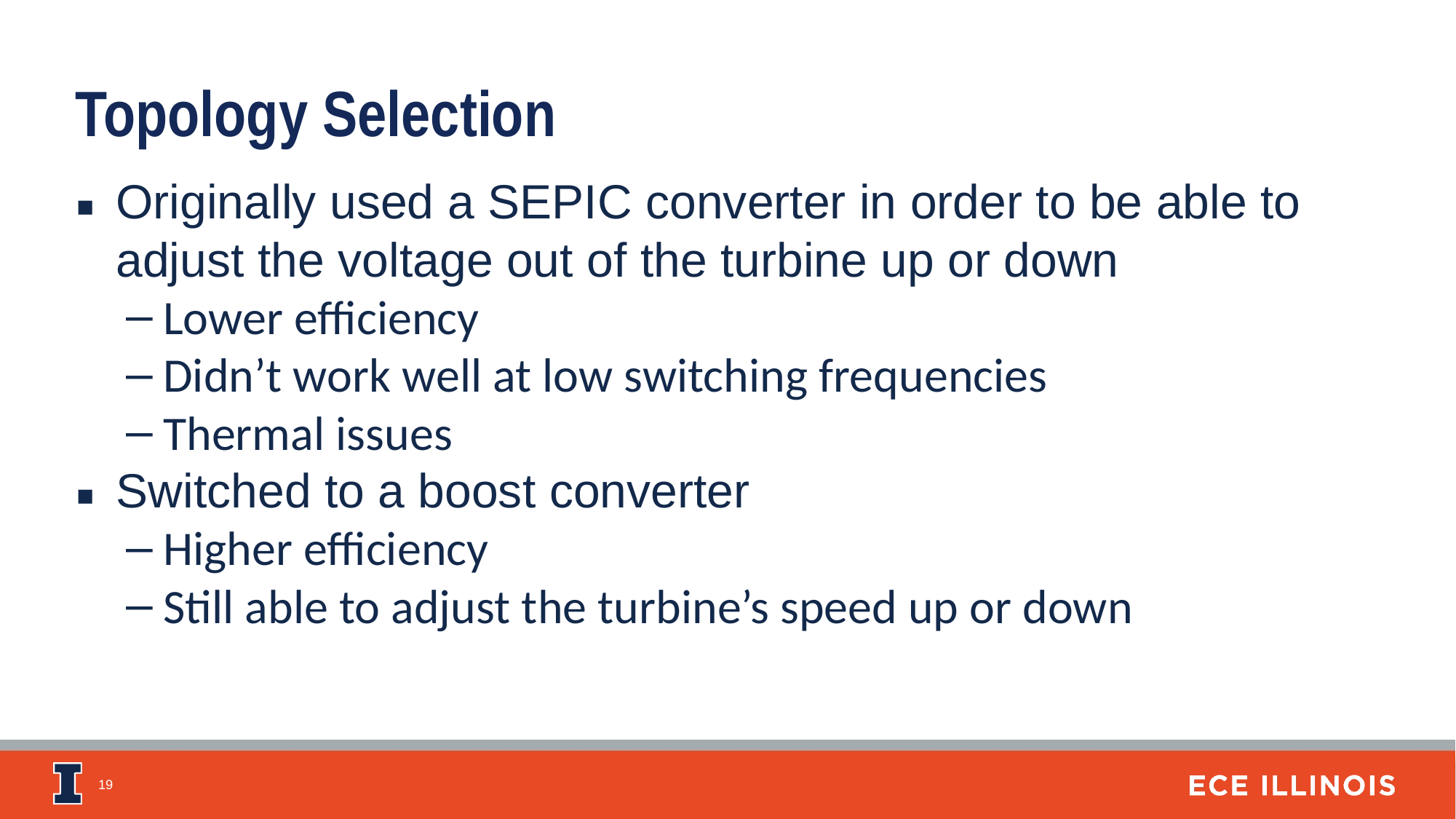

Topology Selection
Originally used a SEPIC converter in order to be able to adjust the voltage out of the turbine up or down
Lower efficiency
Didn’t work well at low switching frequencies
Thermal issues
Switched to a boost converter
Higher efficiency
Still able to adjust the turbine’s speed up or down
19